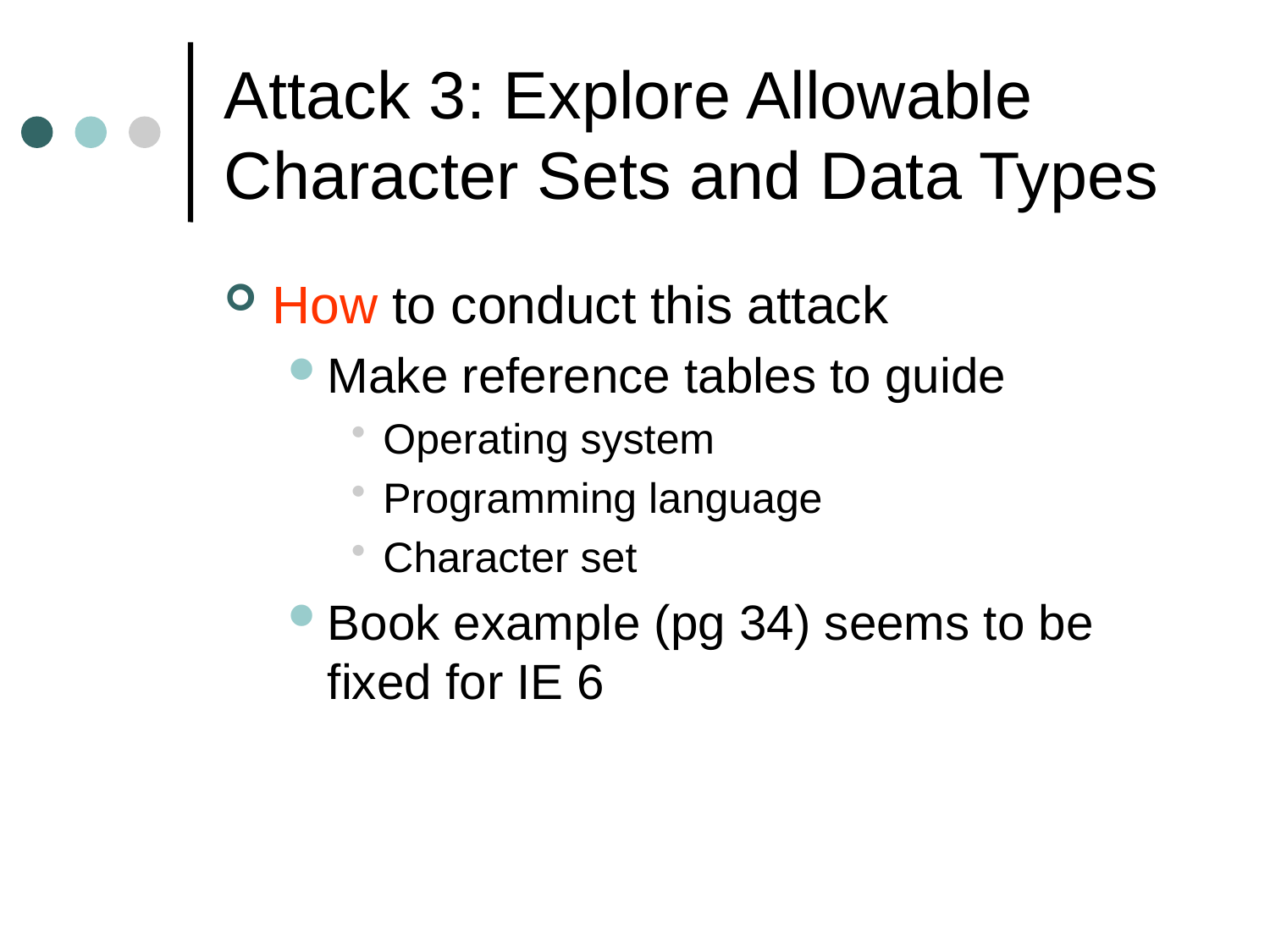

# Attack 3: Explore Allowable Character Sets and Data Types
How to conduct this attack
Make reference tables to guide
Operating system
Programming language
Character set
Book example (pg 34) seems to be fixed for IE 6